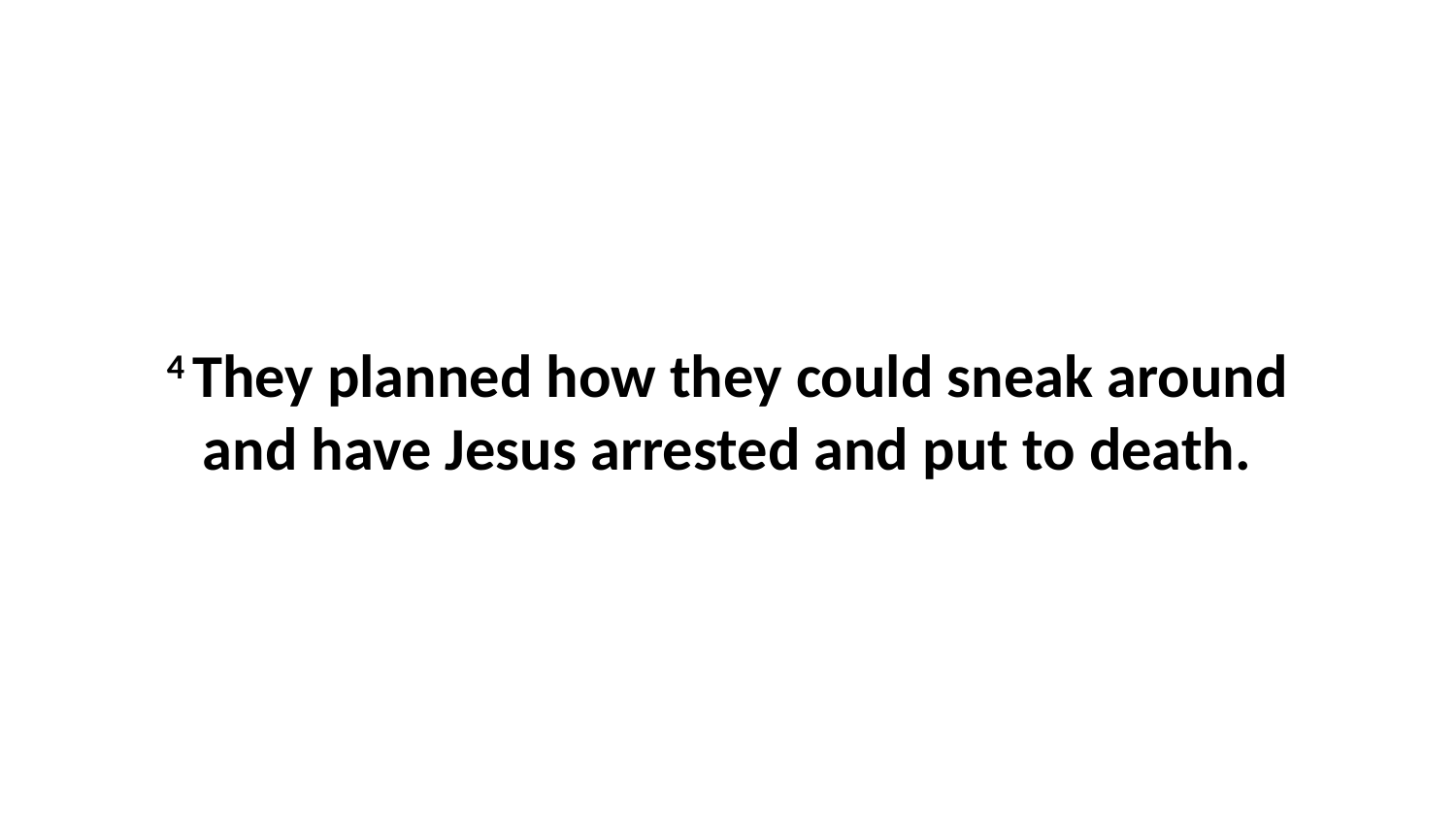

4 They planned how they could sneak around and have Jesus arrested and put to death.